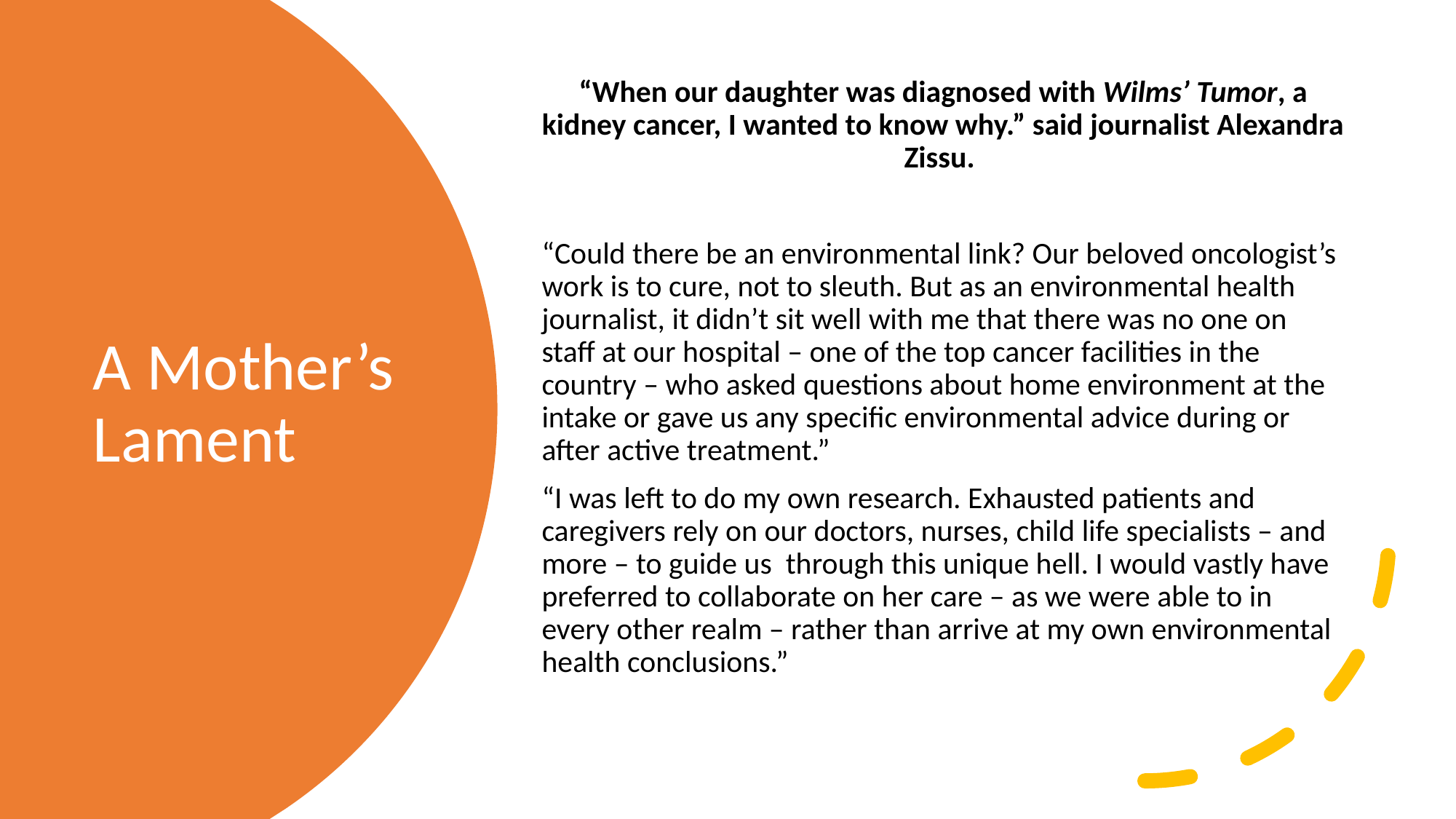

“When our daughter was diagnosed with Wilms’ Tumor, a kidney cancer, I wanted to know why.” said journalist Alexandra Zissu.

“Could there be an environmental link? Our beloved oncologist’s work is to cure, not to sleuth. But as an environmental health journalist, it didn’t sit well with me that there was no one on staff at our hospital – one of the top cancer facilities in the country – who asked questions about home environment at the intake or gave us any specific environmental advice during or after active treatment.”
“I was left to do my own research. Exhausted patients and caregivers rely on our doctors, nurses, child life specialists – and more – to guide us  through this unique hell. I would vastly have preferred to collaborate on her care – as we were able to in every other realm – rather than arrive at my own environmental health conclusions.”

# A Mother’s Lament